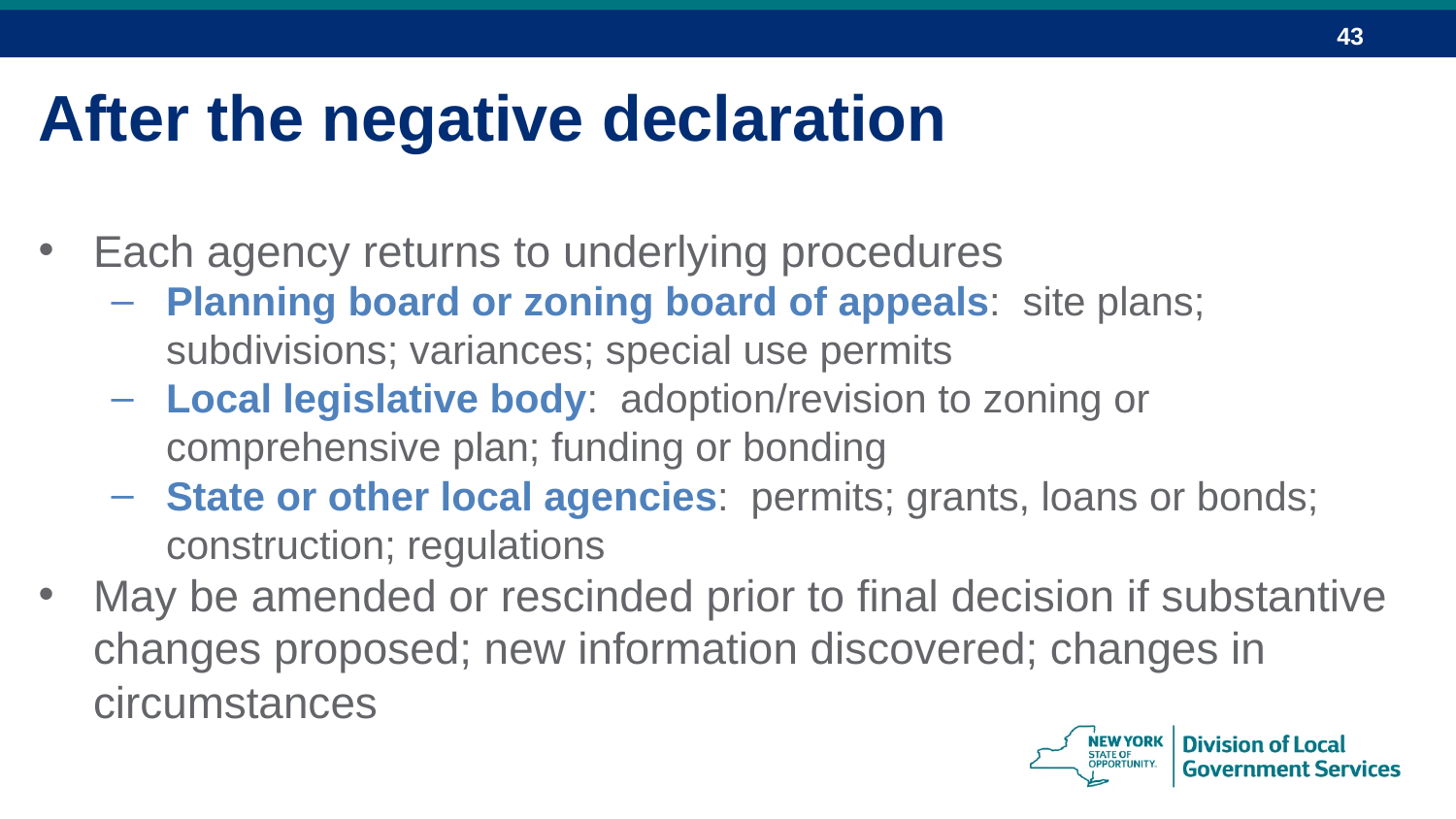

After the negative declaration
Each agency returns to underlying procedures
Planning board or zoning board of appeals:  site plans; subdivisions; variances; special use permits
Local legislative body:  adoption/revision to zoning or comprehensive plan; funding or bonding
State or other local agencies:  permits; grants, loans or bonds; construction; regulations
May be amended or rescinded prior to final decision if substantive changes proposed; new information discovered; changes in circumstances